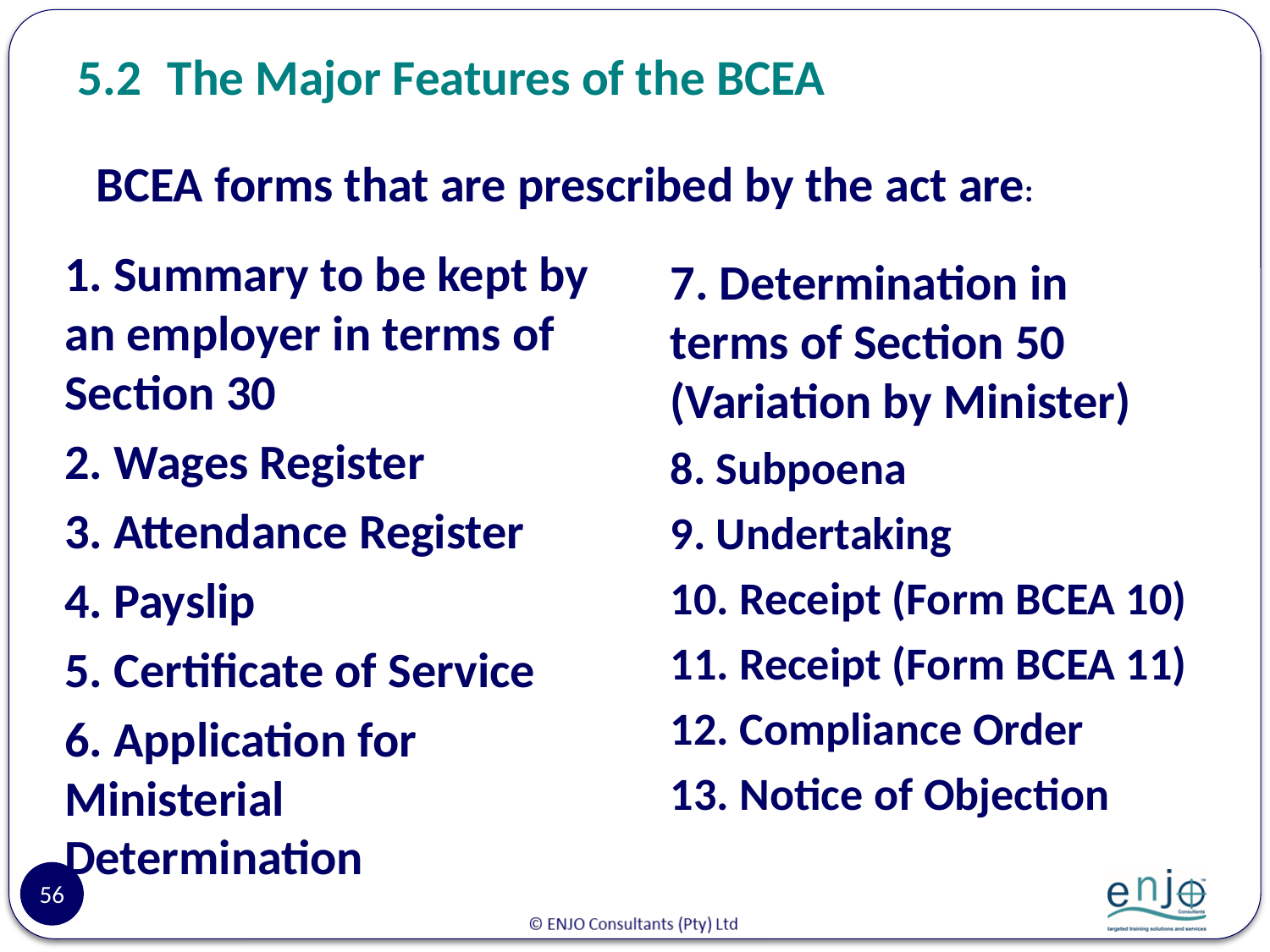

# 5.2	The Major Features of the BCEA
BCEA forms that are prescribed by the act are:
1. Summary to be kept by an employer in terms of Section 30
2. Wages Register
3. Attendance Register
4. Payslip
5. Certificate of Service
6. Application for Ministerial Determination
7. Determination in terms of Section 50 (Variation by Minister)
8. Subpoena
9. Undertaking
10. Receipt (Form BCEA 10)
11. Receipt (Form BCEA 11)
12. Compliance Order
13. Notice of Objection

56